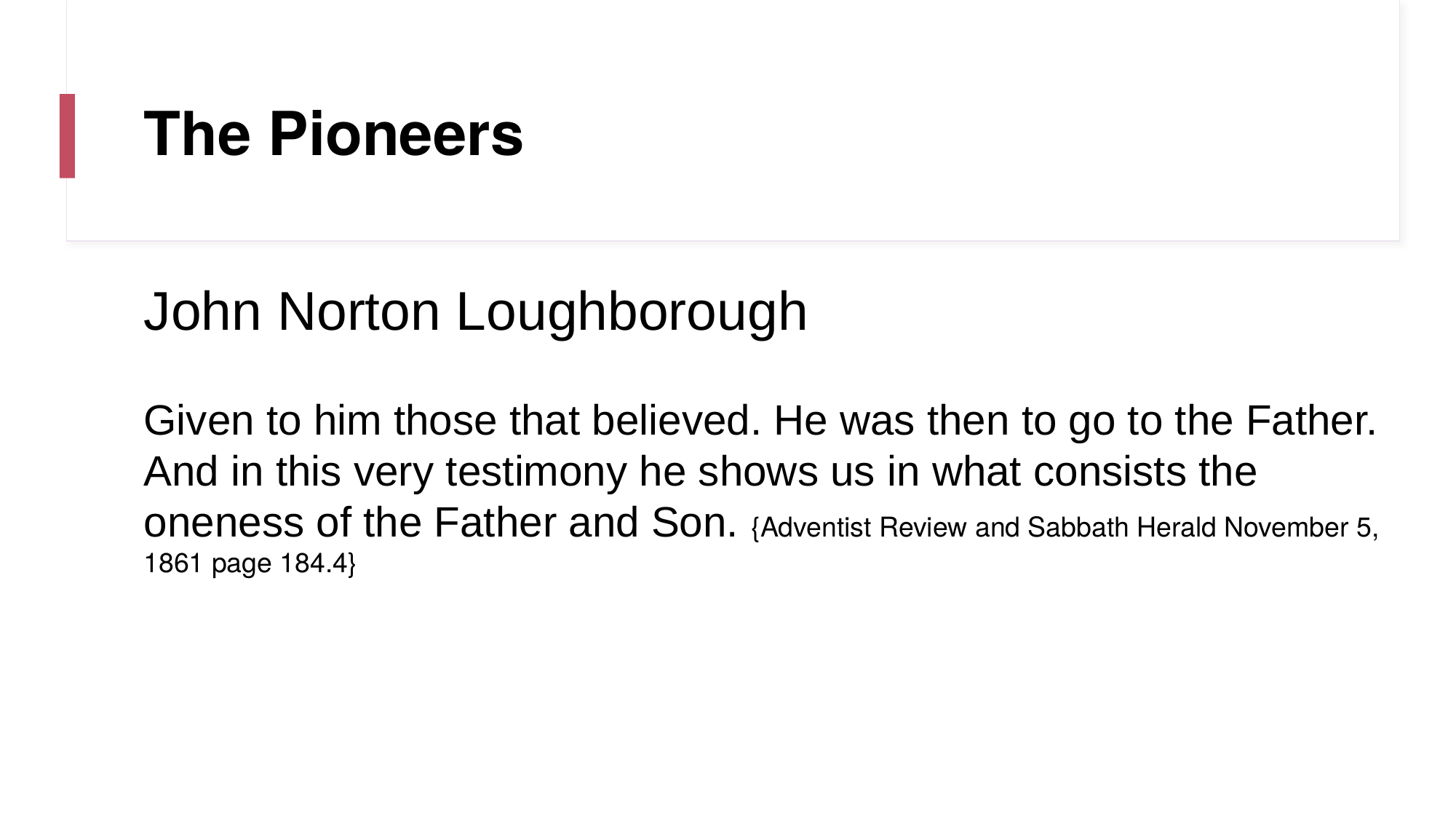

# The Pioneers
John Norton Loughborough

Given to him those that believed. He was then to go to the Father. And in this very testimony he shows us in what consists the oneness of the Father and Son. {Adventist Review and Sabbath Herald November 5, 1861 page 184.4}